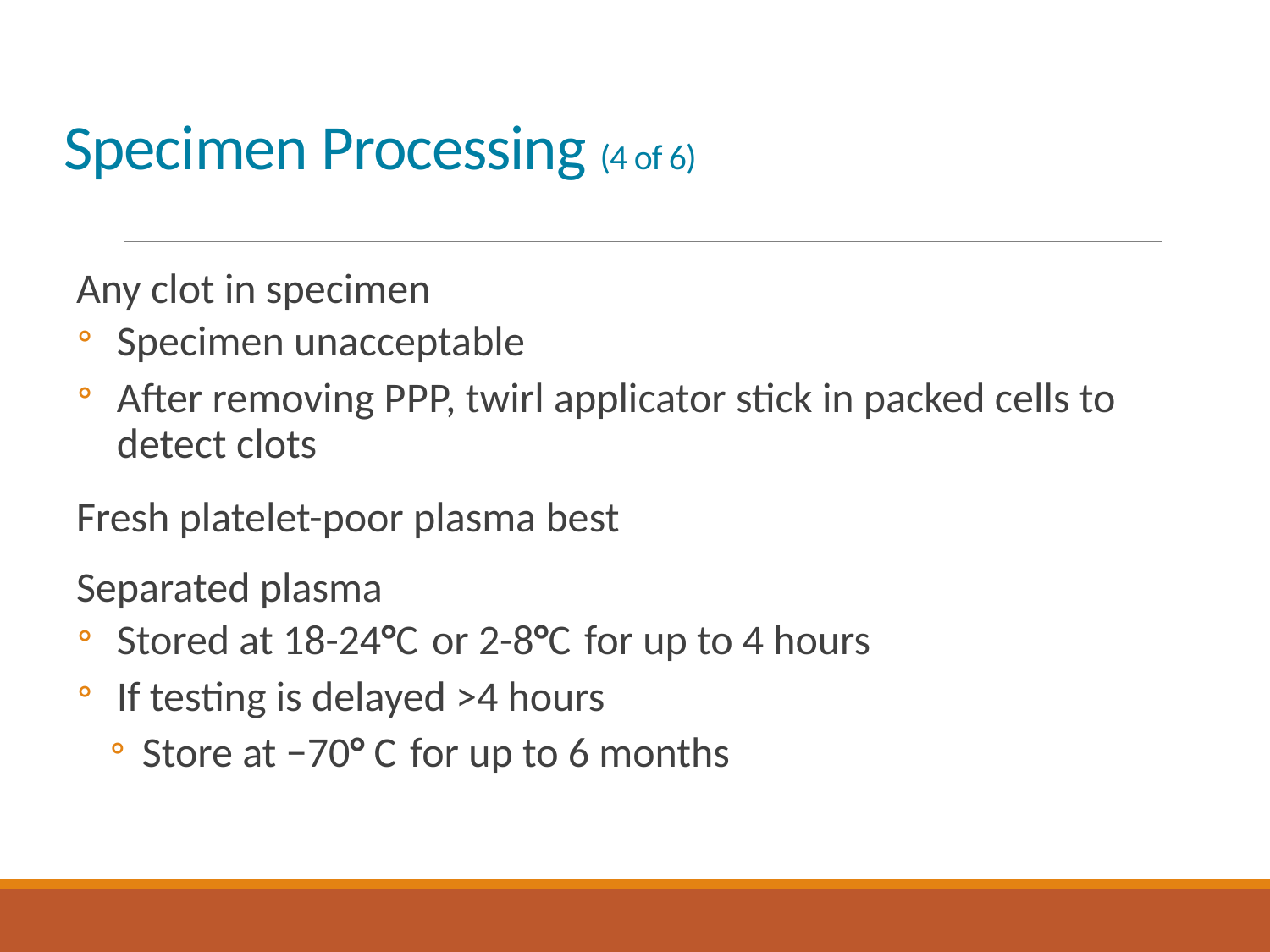

# Specimen Processing (4 of 6)
Any clot in specimen
Specimen unacceptable
After removing P P P, twirl applicator stick in packed cells to detect clots
Fresh platelet-poor plasma best
Separated plasma
Stored at 18-24°Celsius or 2-8°Celsius for up to 4 hours
If testing is delayed >4 hours
Store at −70° Celsius for up to 6 months